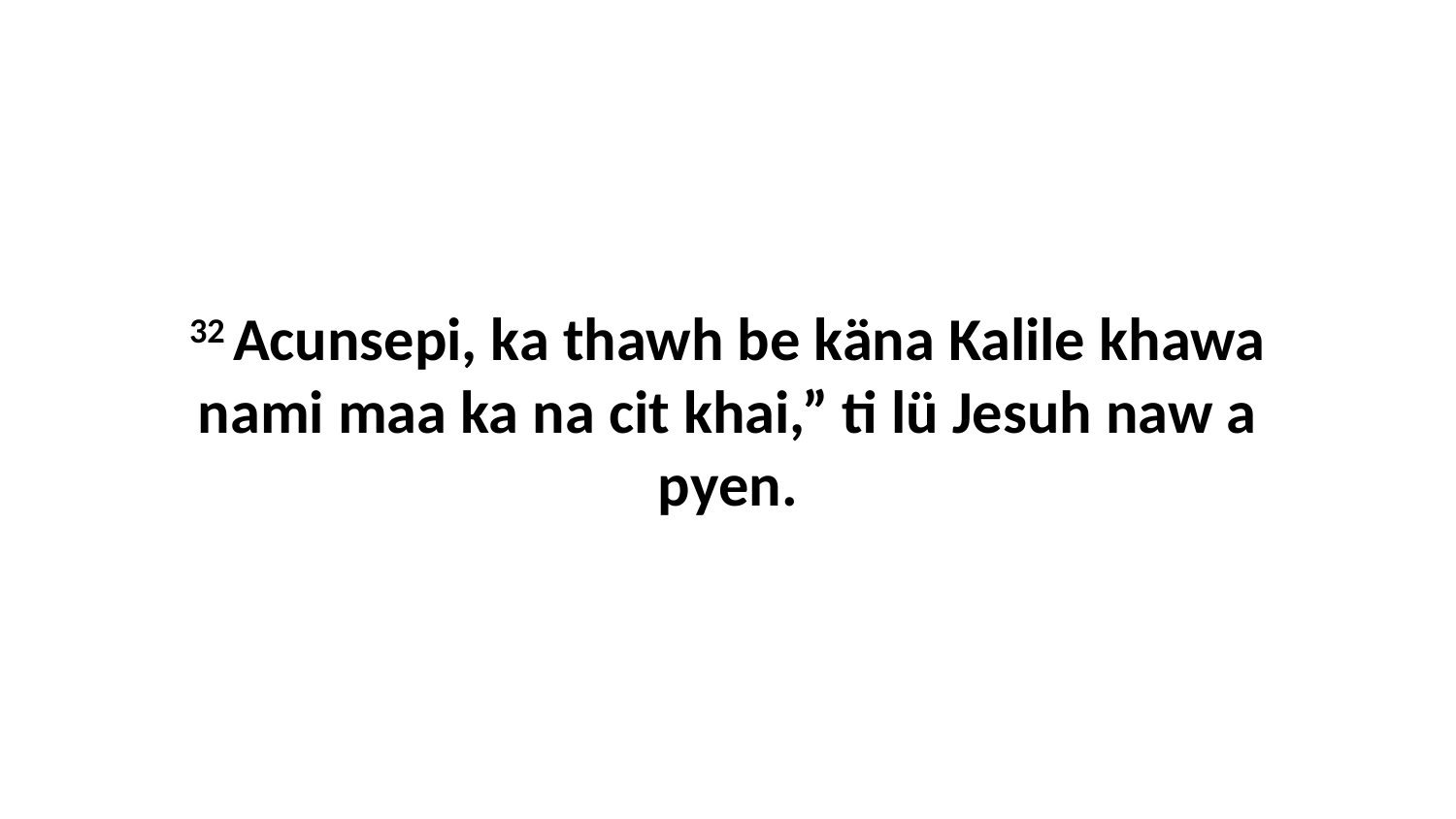

32 Acunsepi, ka thawh be käna Kalile khawa nami maa ka na cit khai,” ti lü Jesuh naw a pyen.